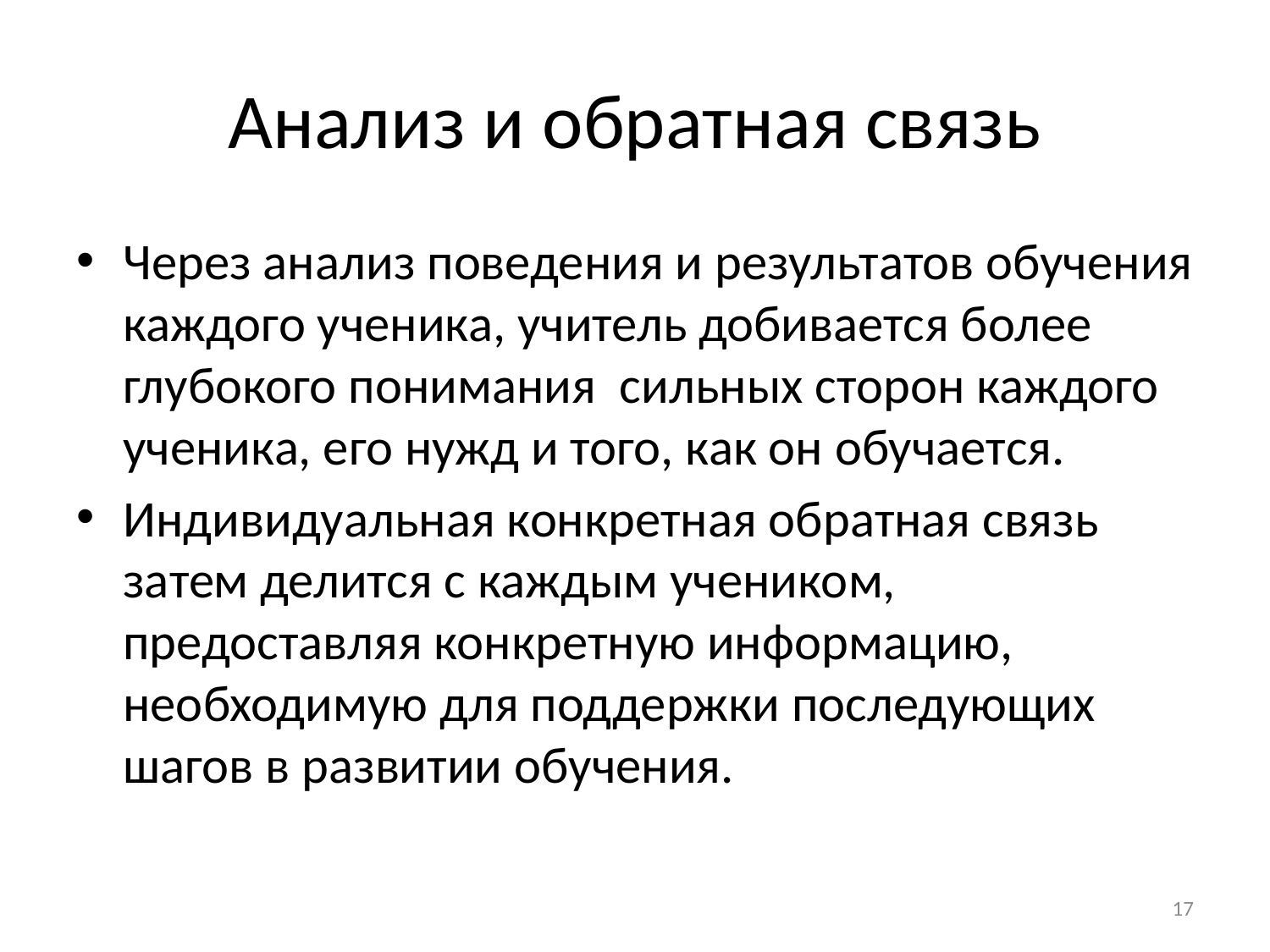

# Анализ и обратная связь
Через анализ поведения и результатов обучения каждого ученика, учитель добивается более глубокого понимания  сильных сторон каждого ученика, его нужд и того, как он обучается.
Индивидуальная конкретная обратная связь затем делится с каждым учеником, предоставляя конкретную информацию, необходимую для поддержки последующих  шагов в развитии обучения.
17